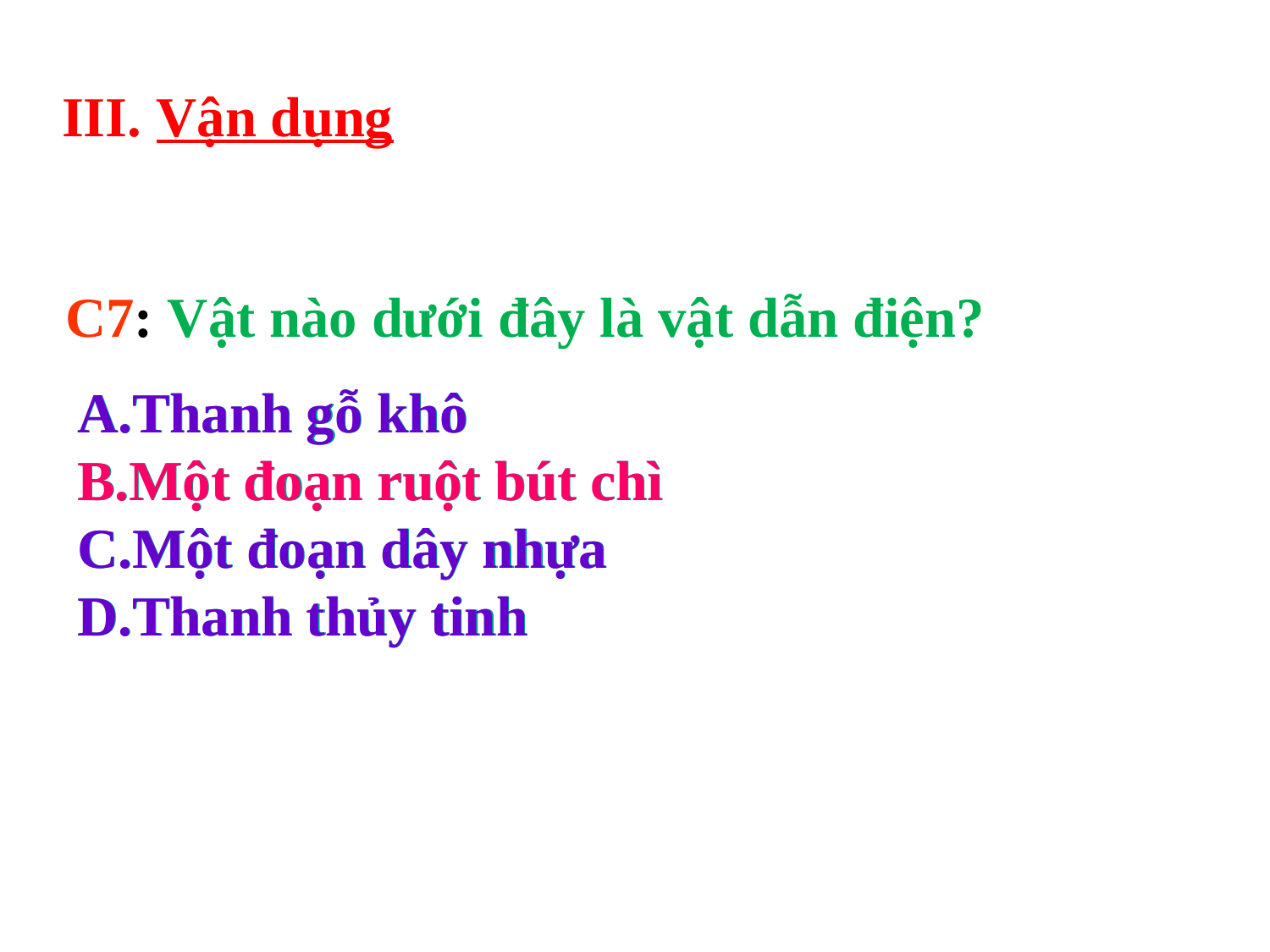

III. Vận dụng

C7: Vật nào dưới đây là vật dẫn điện?
Thanh gỗ khô
Một đoạn ruột bút chì
Một đoạn dây nhựa
Thanh thủy tinh
Thanh gỗ khô
Một đoạn ruột bút chì
Một đoạn dây nhựa
Thanh thủy tinh